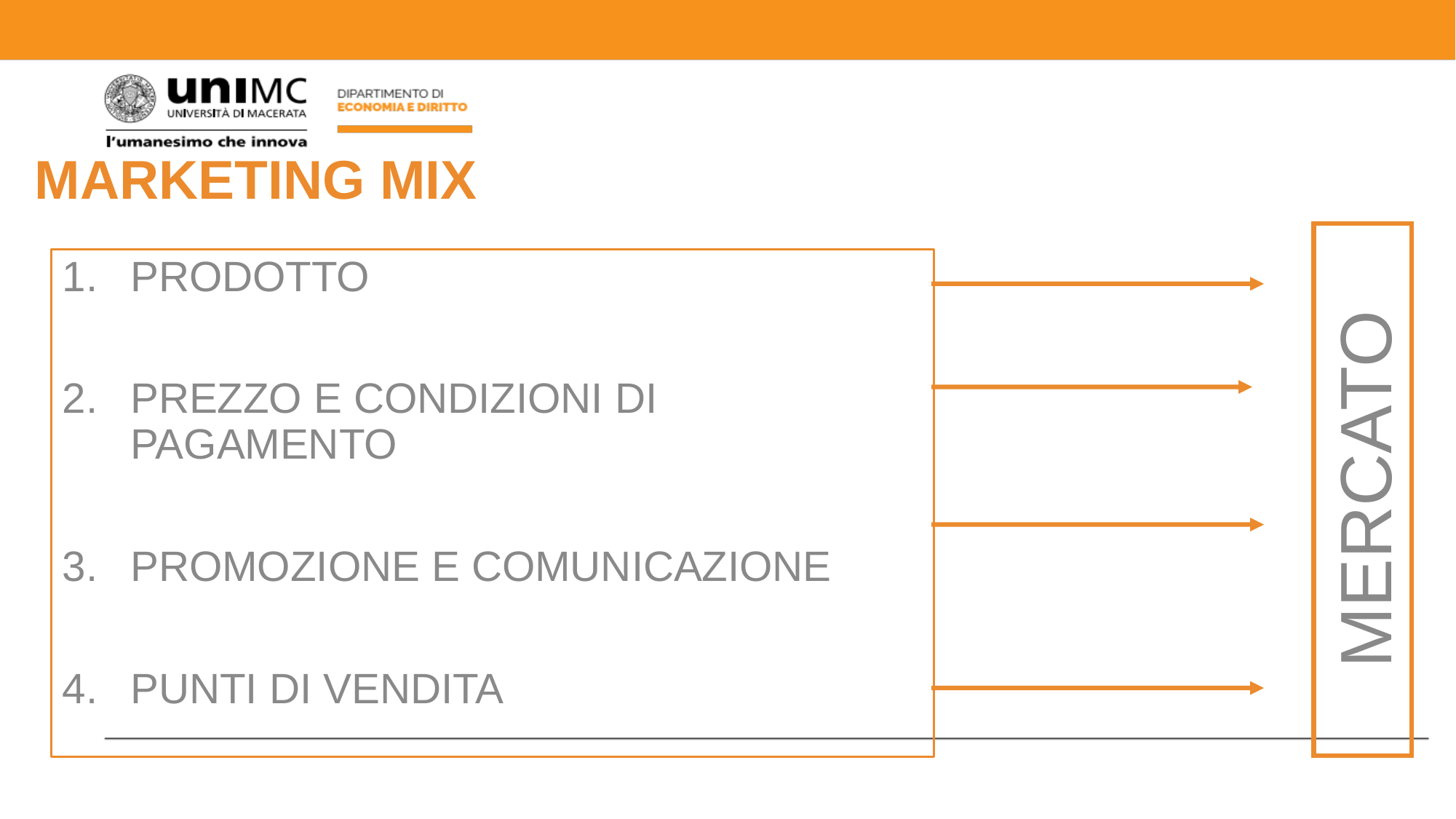

# MARKETING MIX
PRODOTTO

PREZZO E CONDIZIONI DI PAGAMENTO

PROMOZIONE E COMUNICAZIONE

PUNTI DI VENDITA

MERCATO